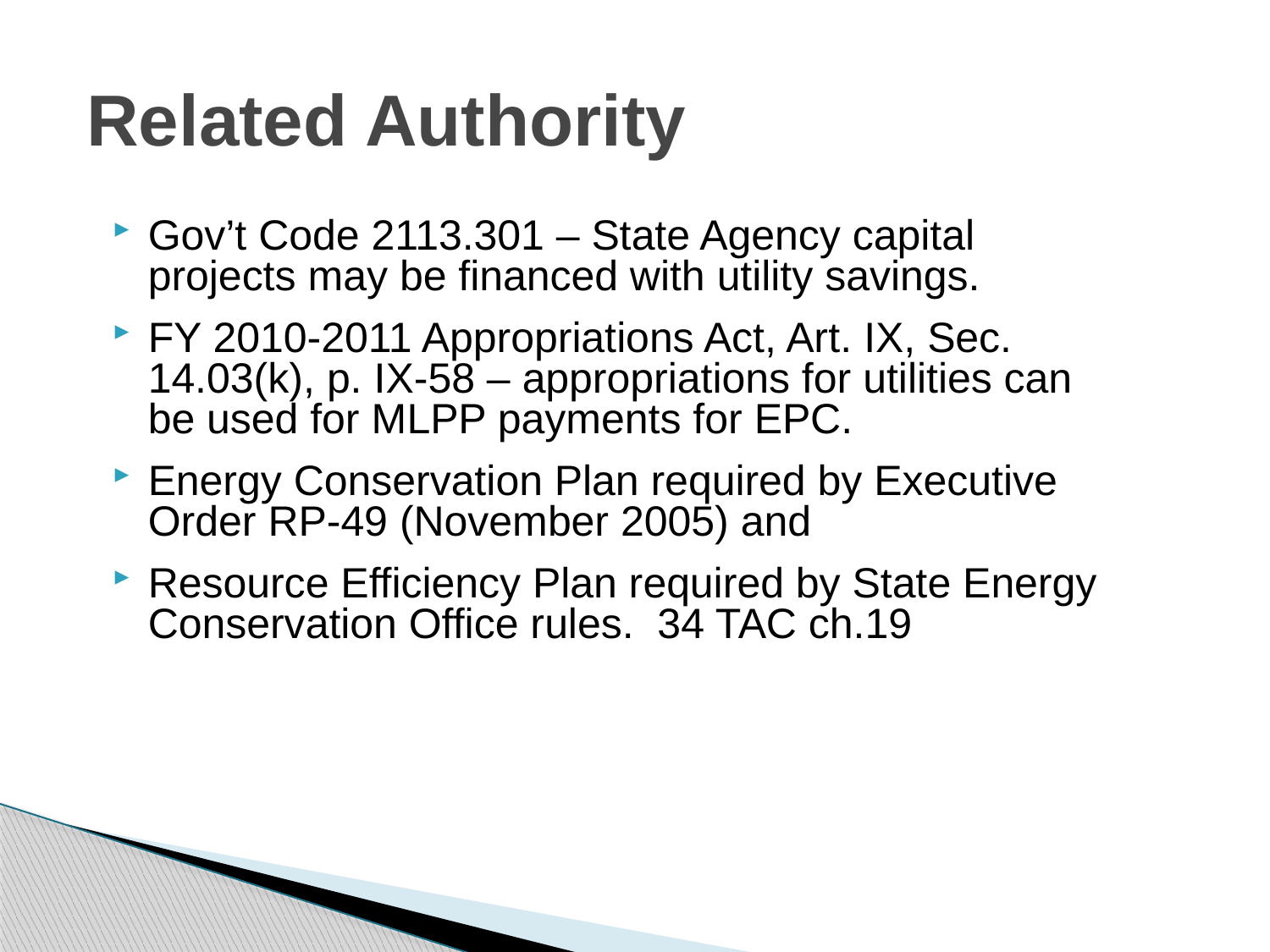

# Related Authority
Gov’t Code 2113.301 – State Agency capital projects may be financed with utility savings.
FY 2010-2011 Appropriations Act, Art. IX, Sec. 14.03(k), p. IX-58 – appropriations for utilities can be used for MLPP payments for EPC.
Energy Conservation Plan required by Executive Order RP-49 (November 2005) and
Resource Efficiency Plan required by State Energy Conservation Office rules.  34 TAC ch.19